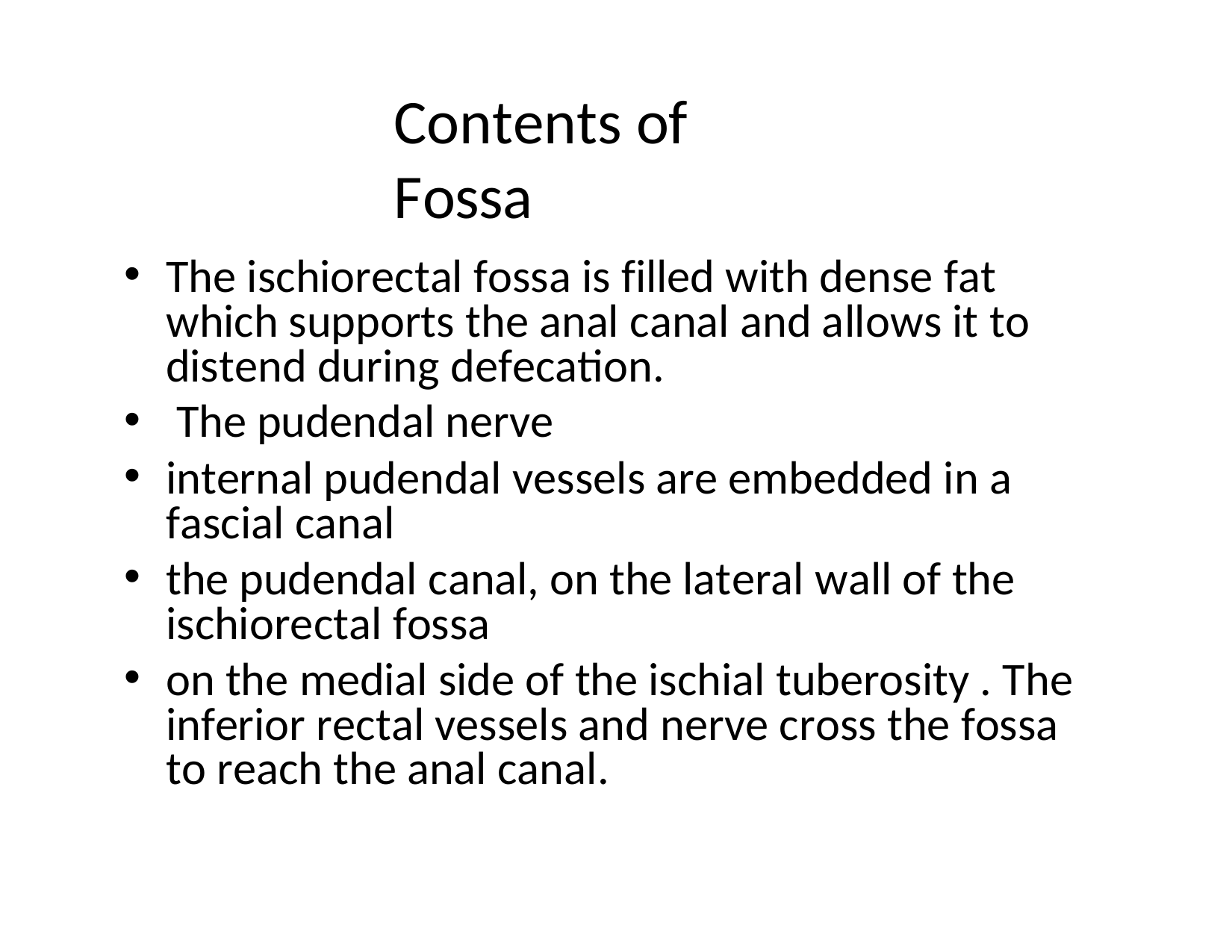

Contents of Fossa
The ischiorectal fossa is filled with dense fat which supports the anal canal and allows it to distend during defecation.
The pudendal nerve

internal pudendal vessels are embedded in a fascial canal

the pudendal canal, on the lateral wall of the ischiorectal fossa

on the medial side of the ischial tuberosity . The inferior rectal vessels and nerve cross the fossa to reach the anal canal.